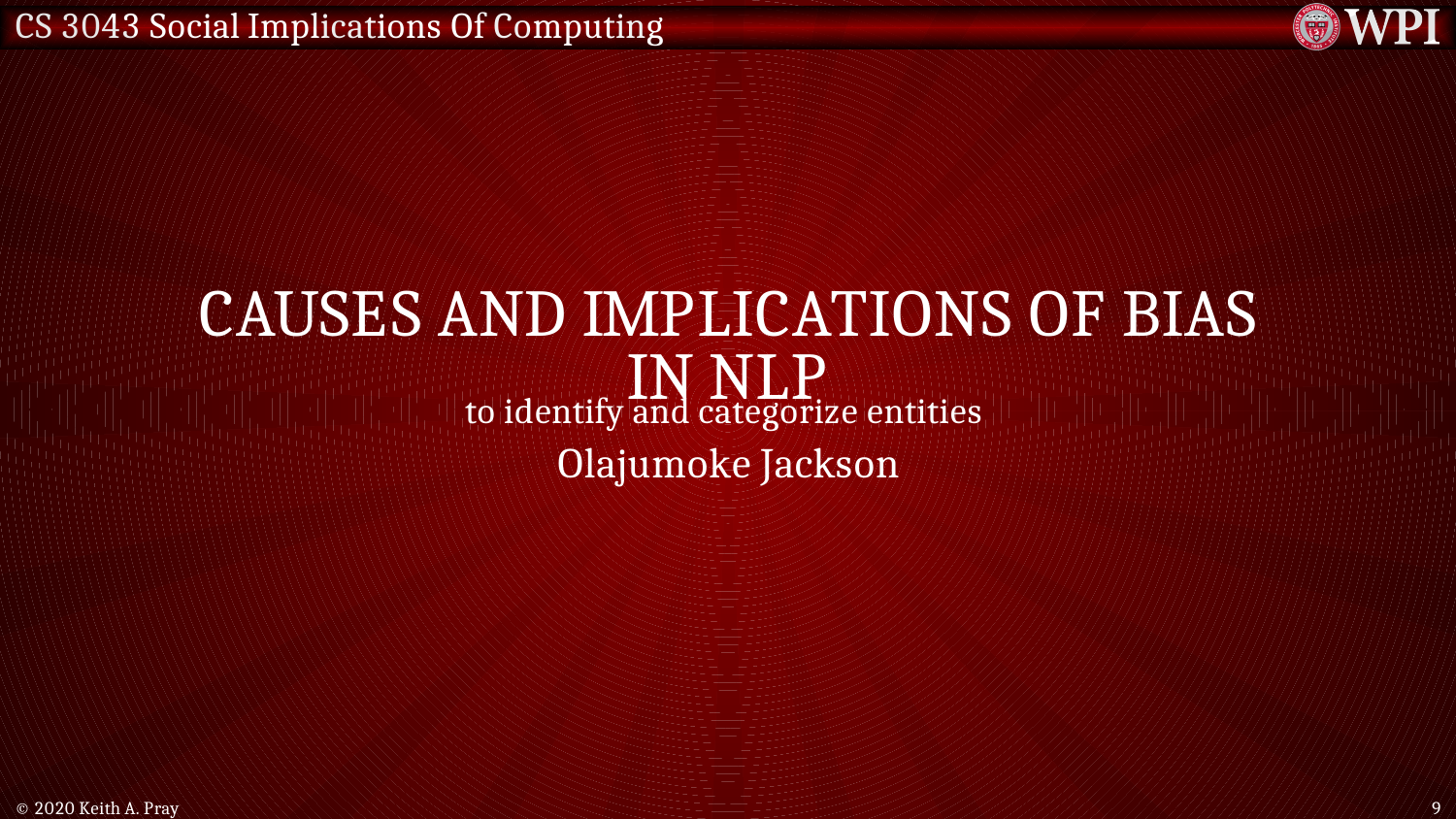

# Causes and implications OF Bias in NLP
to identify and categorize entities
Olajumoke Jackson
© 2020 Keith A. Pray
9